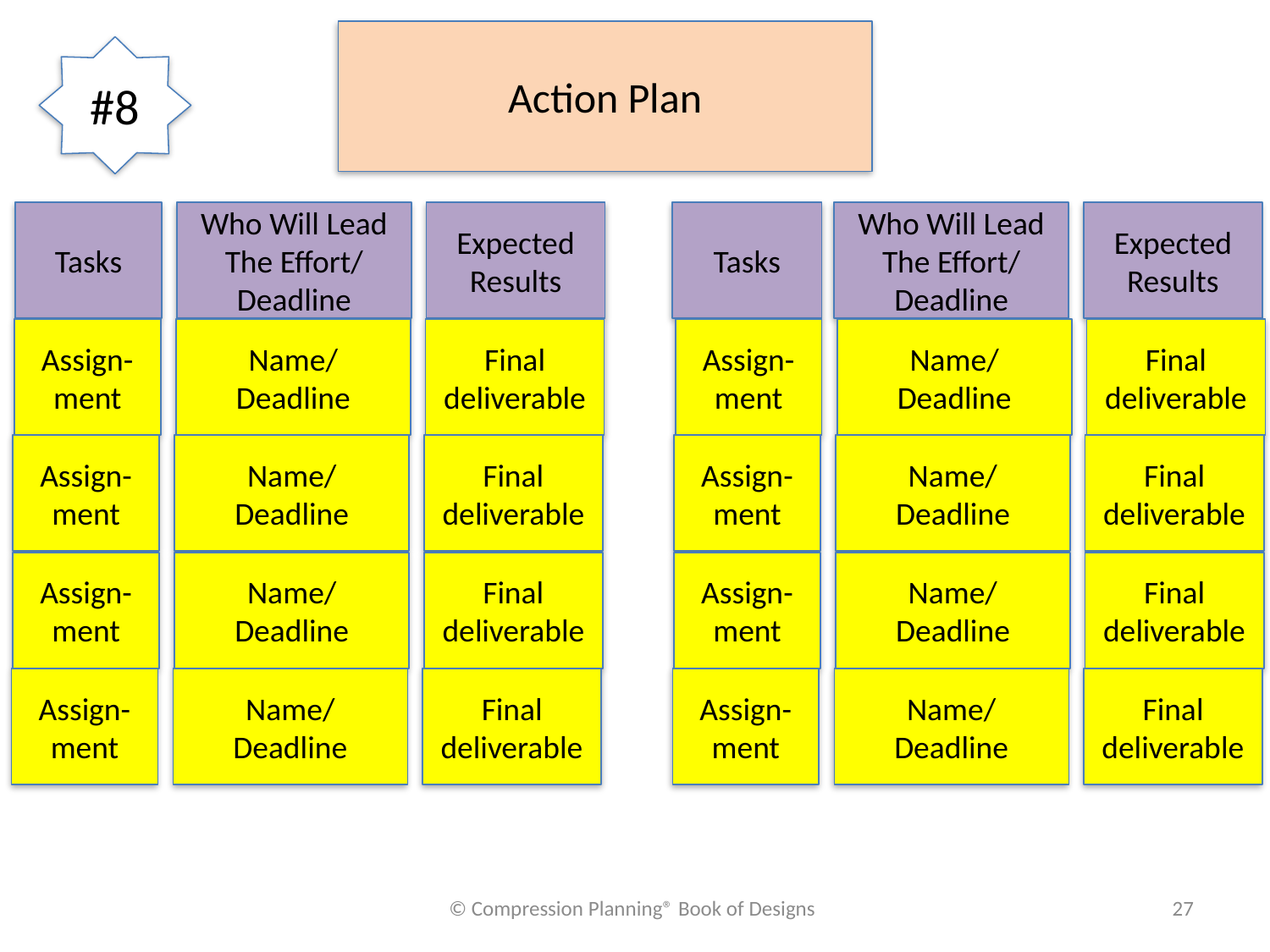

Action Plan
#8
Tasks
Who Will Lead The Effort/
Deadline
Expected Results
Tasks
Who Will Lead The Effort/
Deadline
Expected Results
Assign-ment
Name/
Deadline
Final
deliverable
Assign-ment
Name/
Deadline
Final
deliverable
Assign-ment
Name/
Deadline
Final
deliverable
Assign-ment
Name/
Deadline
Final
deliverable
Assign-ment
Name/
Deadline
Final
deliverable
Assign-ment
Name/
Deadline
Final
deliverable
Assign-ment
Name/
Deadline
Final
deliverable
Assign-ment
Name/
Deadline
Final
deliverable
© Compression Planning® Book of Designs
27